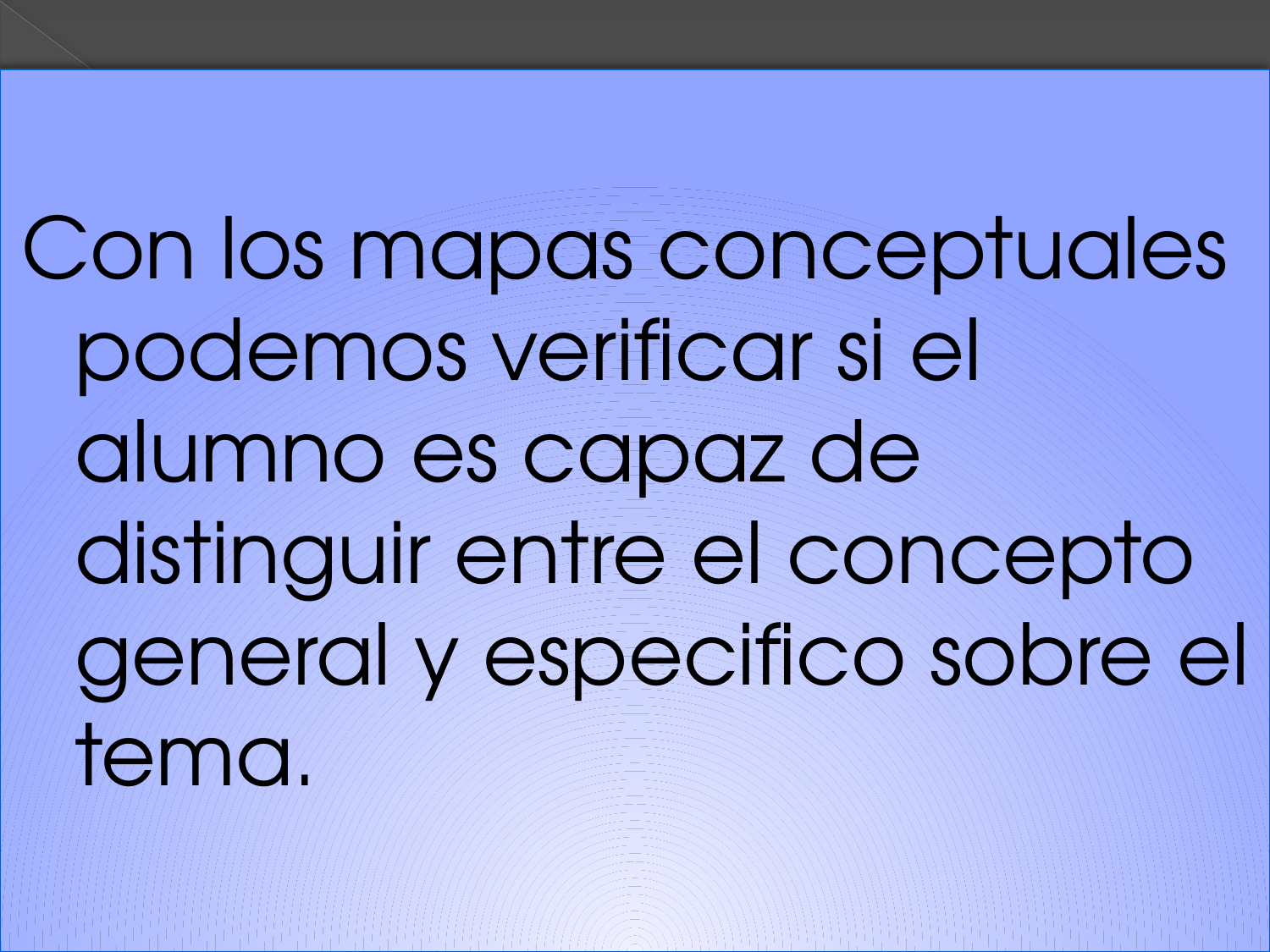

Con los mapas conceptuales podemos verificar si el alumno es capaz de distinguir entre el concepto general y especifico sobre el tema.